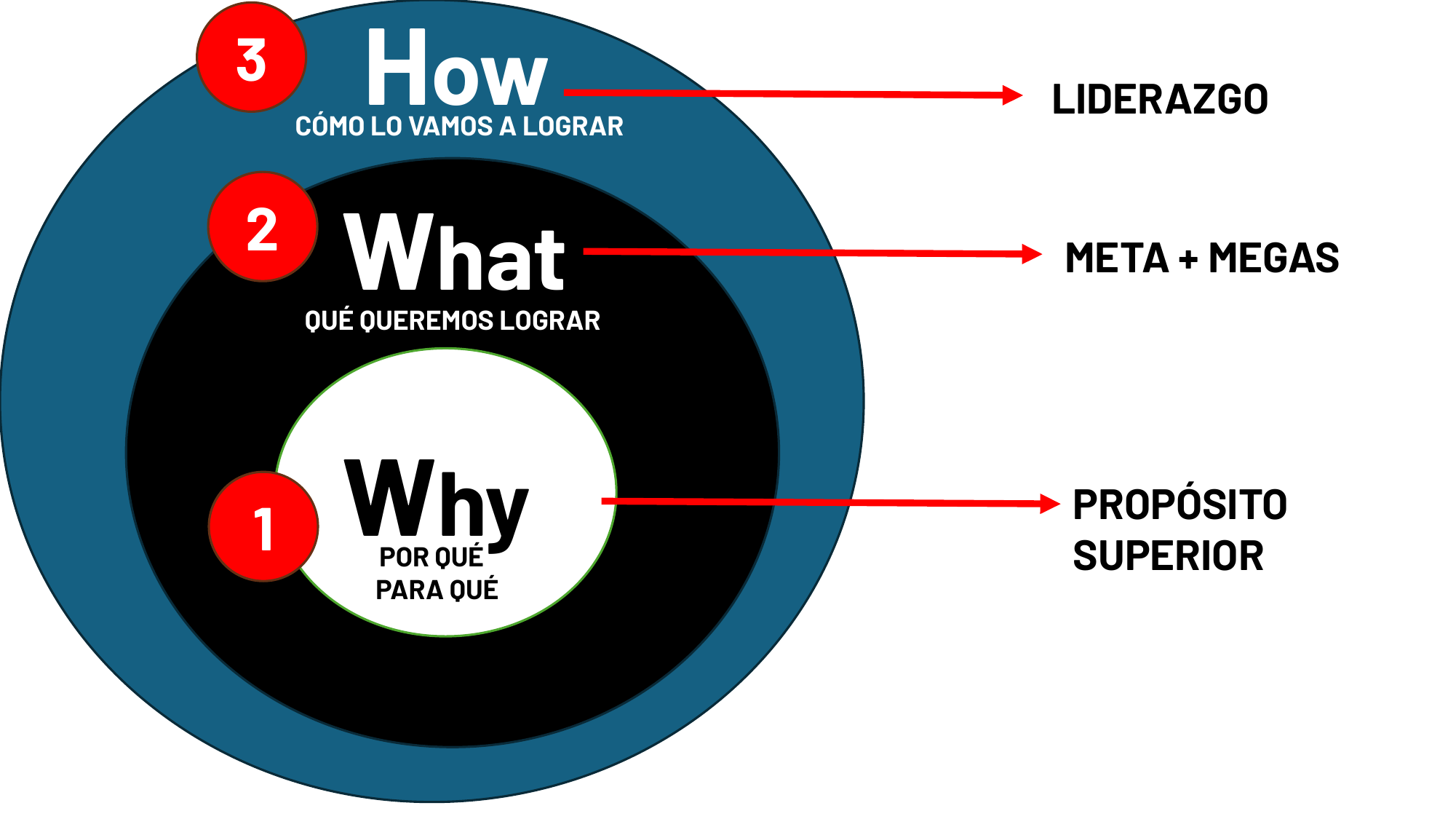

hi
How
3
LIDERAZGO
CÓMO LO VAMOS A LOGRAR
what
2
What

META + MEGAS
QUÉ QUEREMOS LOGRAR
Why
1
PROPÓSITO
SUPERIOR
POR QUÉ
PARA QUÉ